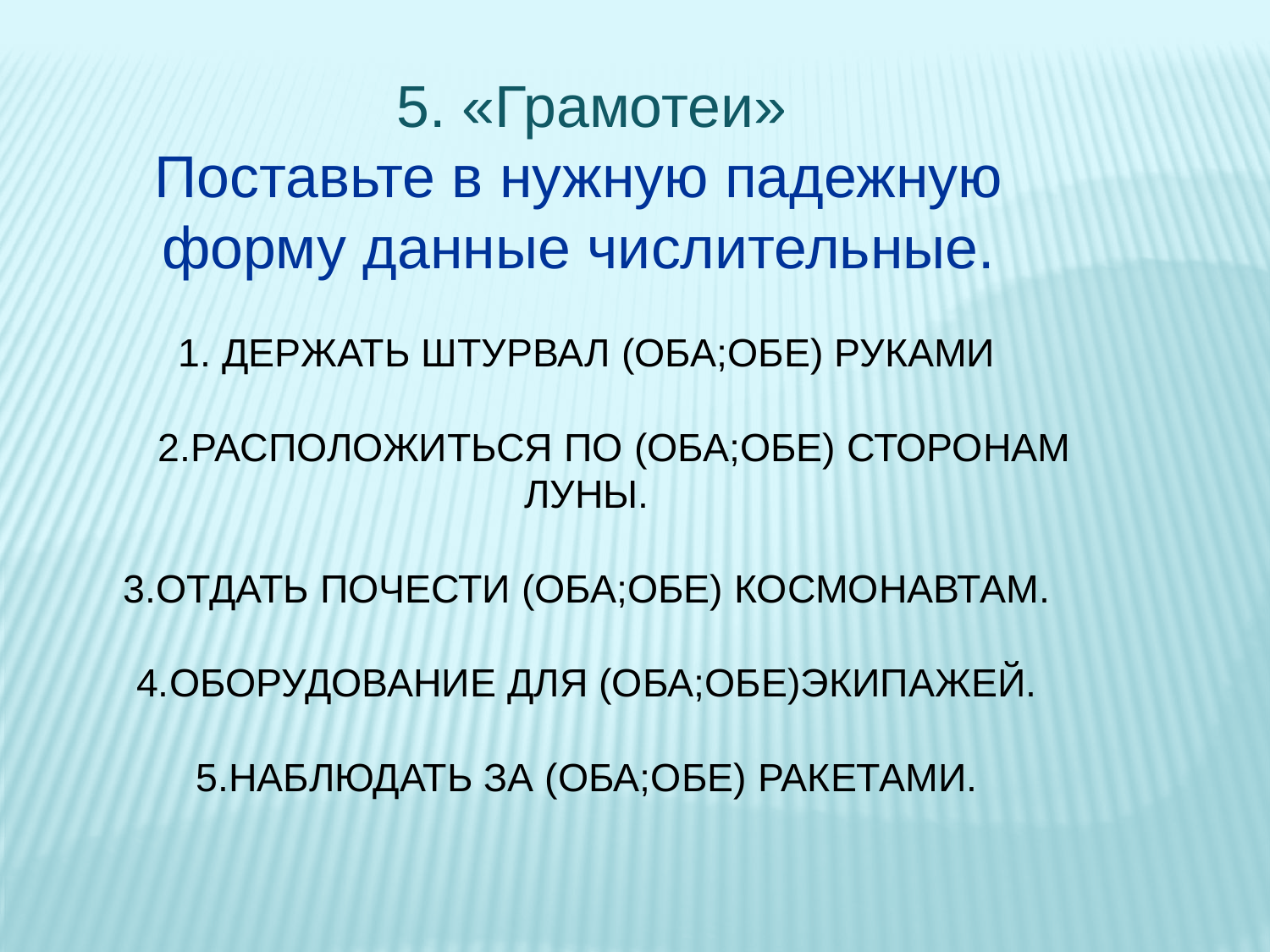

# 5. «Грамотеи» Поставьте в нужную падежную  форму данные числительные. 1. Держать штурвал (оба;обе) руками 2.Расположиться по (оба;обе) сторонам Луны. 3.Отдать почести (оба;обе) космонавтам. 4.Оборудование для (оба;обе)экипажей. 5.Наблюдать за (оба;обе) ракетами.